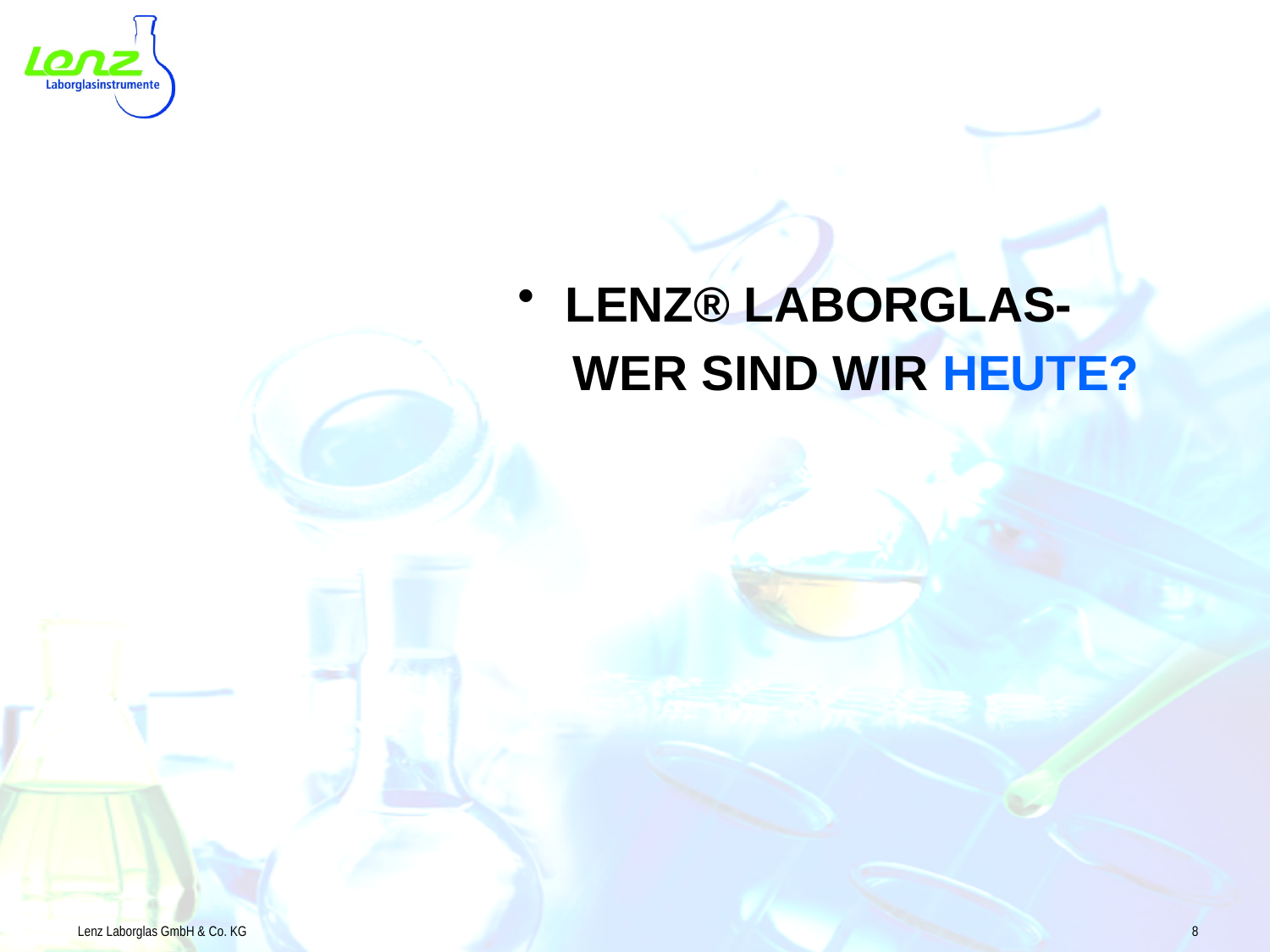

LENZ® LABORGLAS-
    WER SIND WIR HEUTE?

Lenz Laborglas GmbH & Co. KG
8